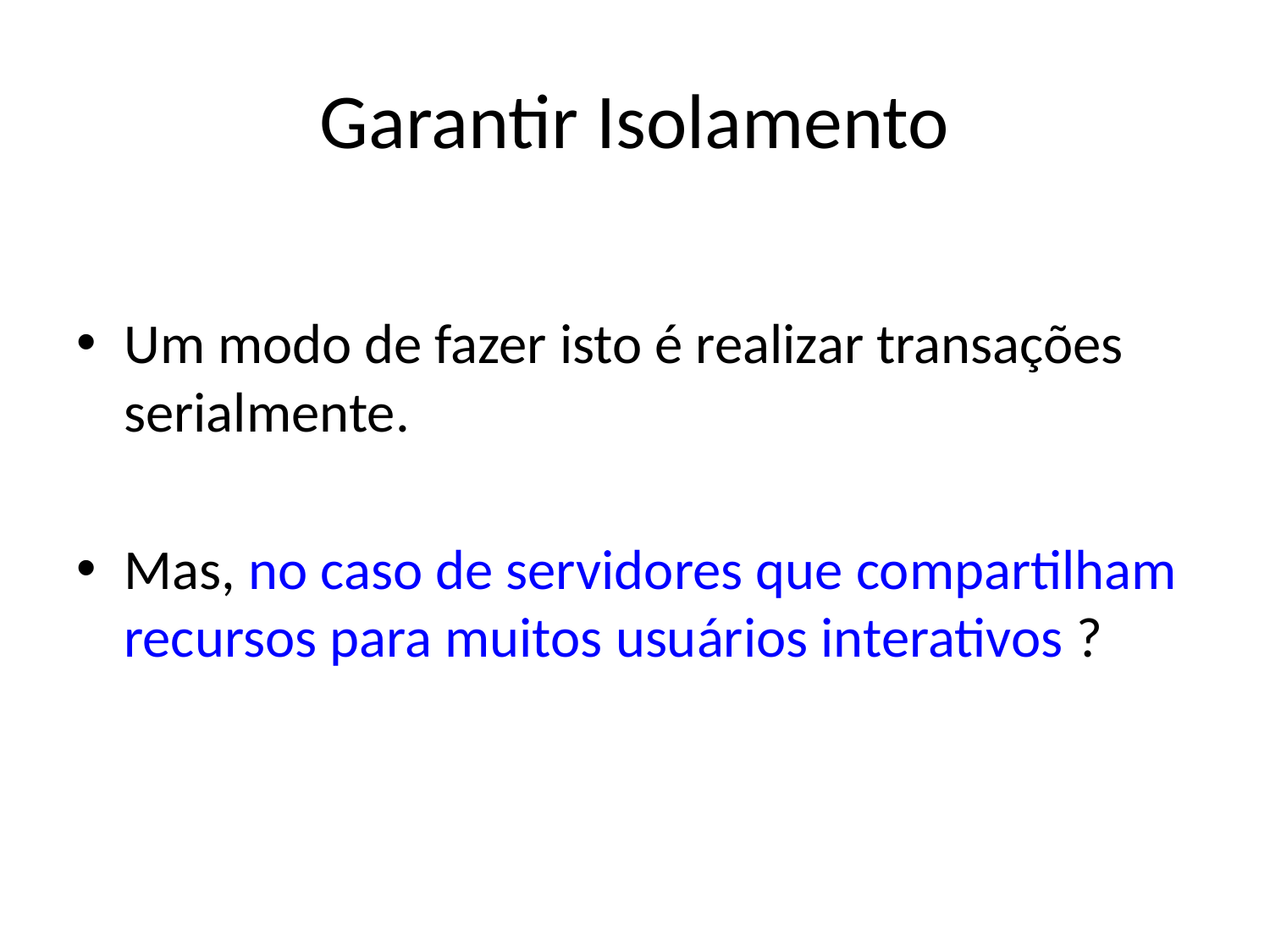

# Garantir Isolamento

Um modo de fazer isto é realizar transações serialmente.

Mas, no caso de servidores que compartilham recursos para muitos usuários interativos ?